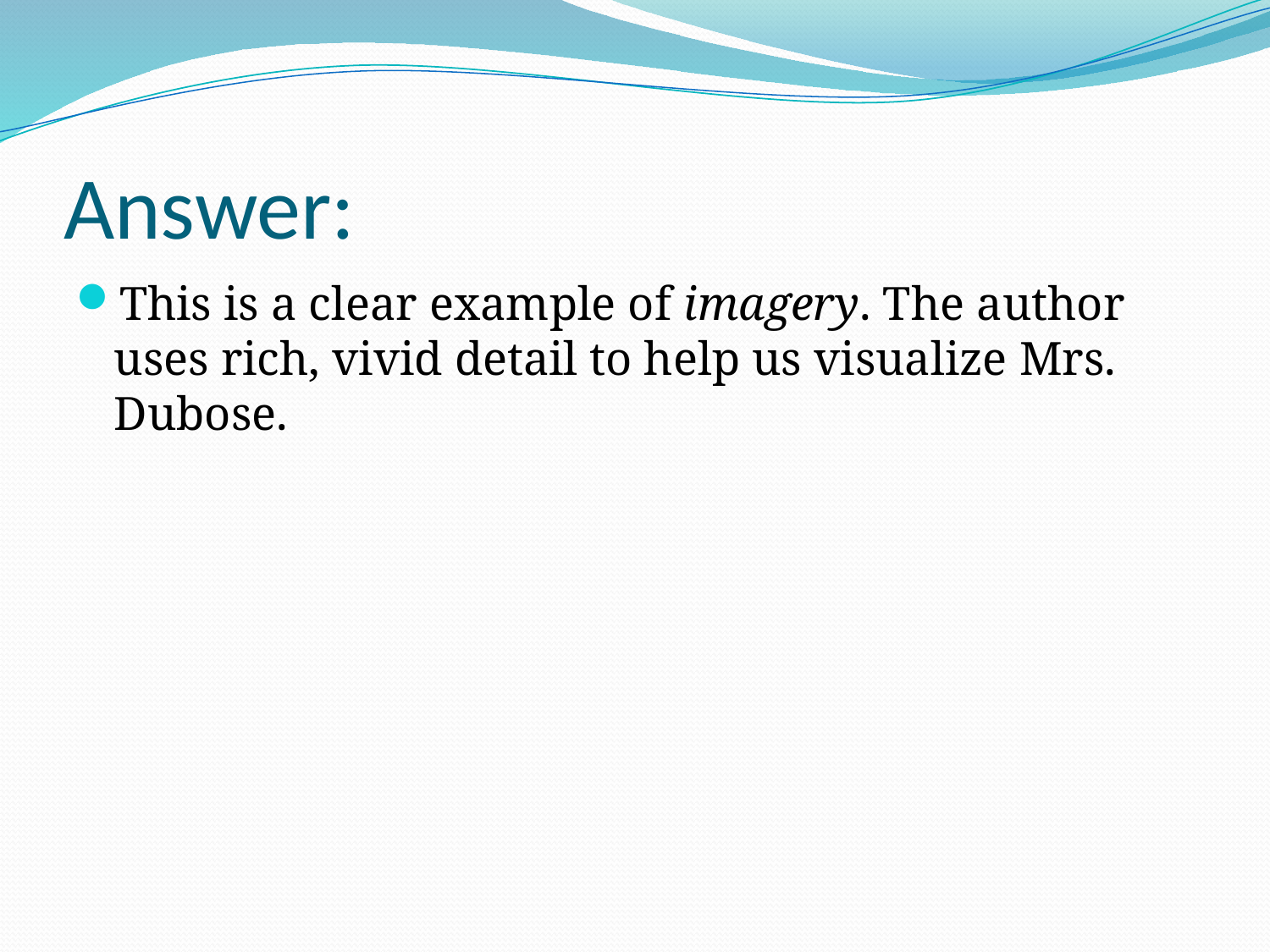

# Answer:
This is a clear example of imagery. The author uses rich, vivid detail to help us visualize Mrs. Dubose.